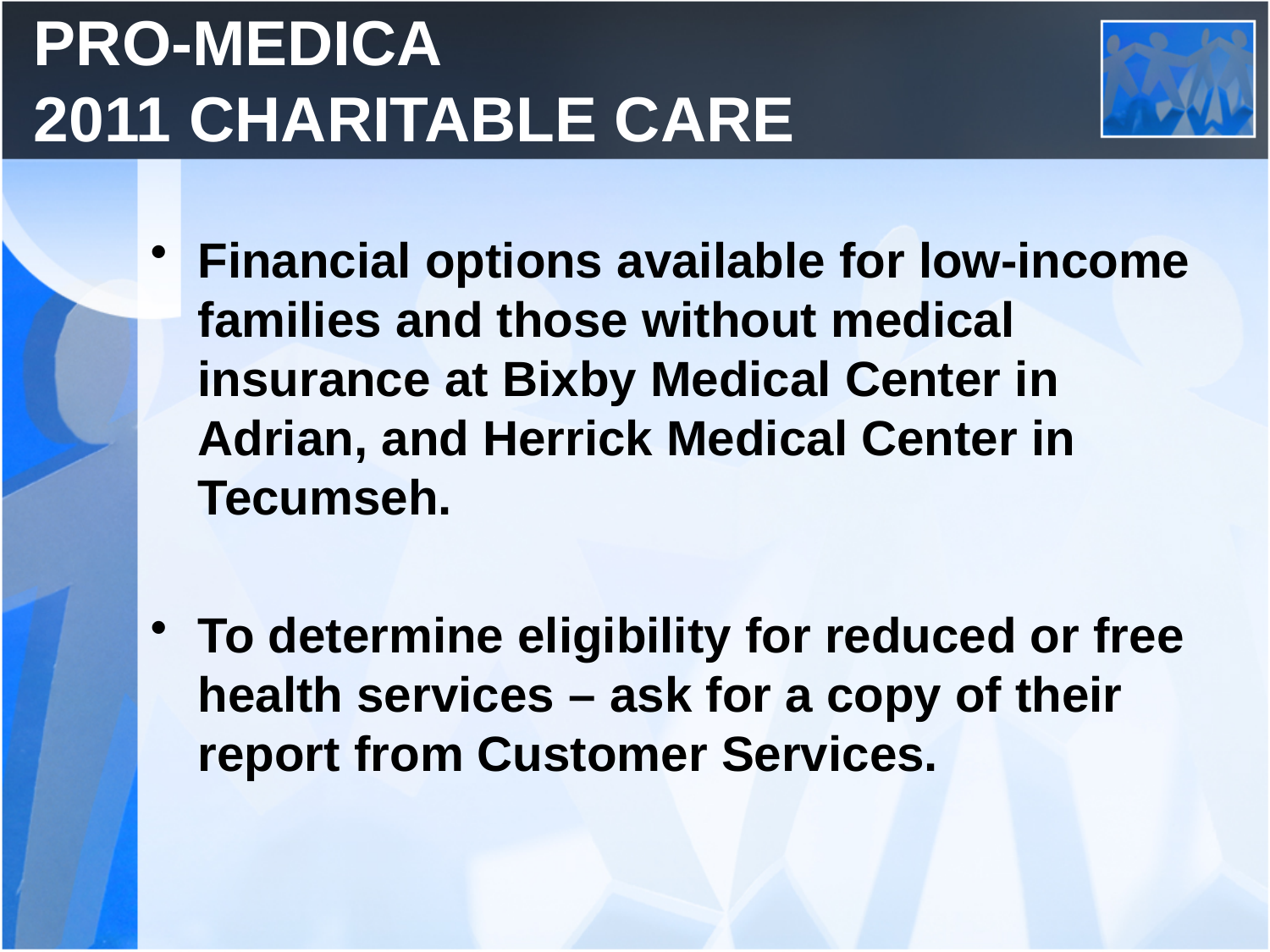

# PRO-MEDICA 2011 CHARITABLE CARE
Financial options available for low-income families and those without medical insurance at Bixby Medical Center in Adrian, and Herrick Medical Center in Tecumseh.

To determine eligibility for reduced or free health services – ask for a copy of their report from Customer Services.